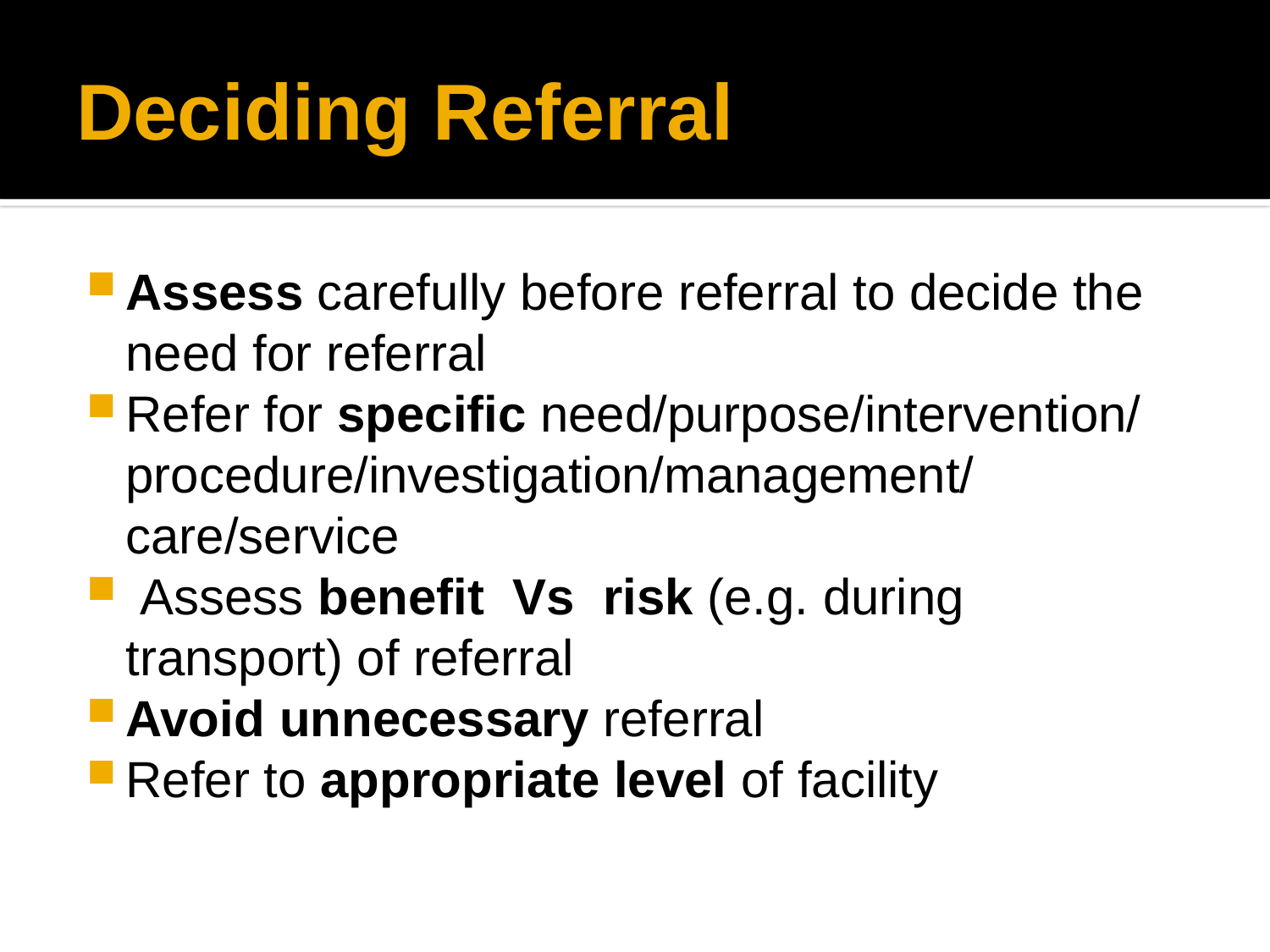

# Deciding Referral
Assess carefully before referral to decide the need for referral
Refer for specific need/purpose/intervention/ procedure/investigation/management/ care/service
 Assess benefit  Vs  risk (e.g. during transport) of referral
Avoid unnecessary referral
Refer to appropriate level of facility